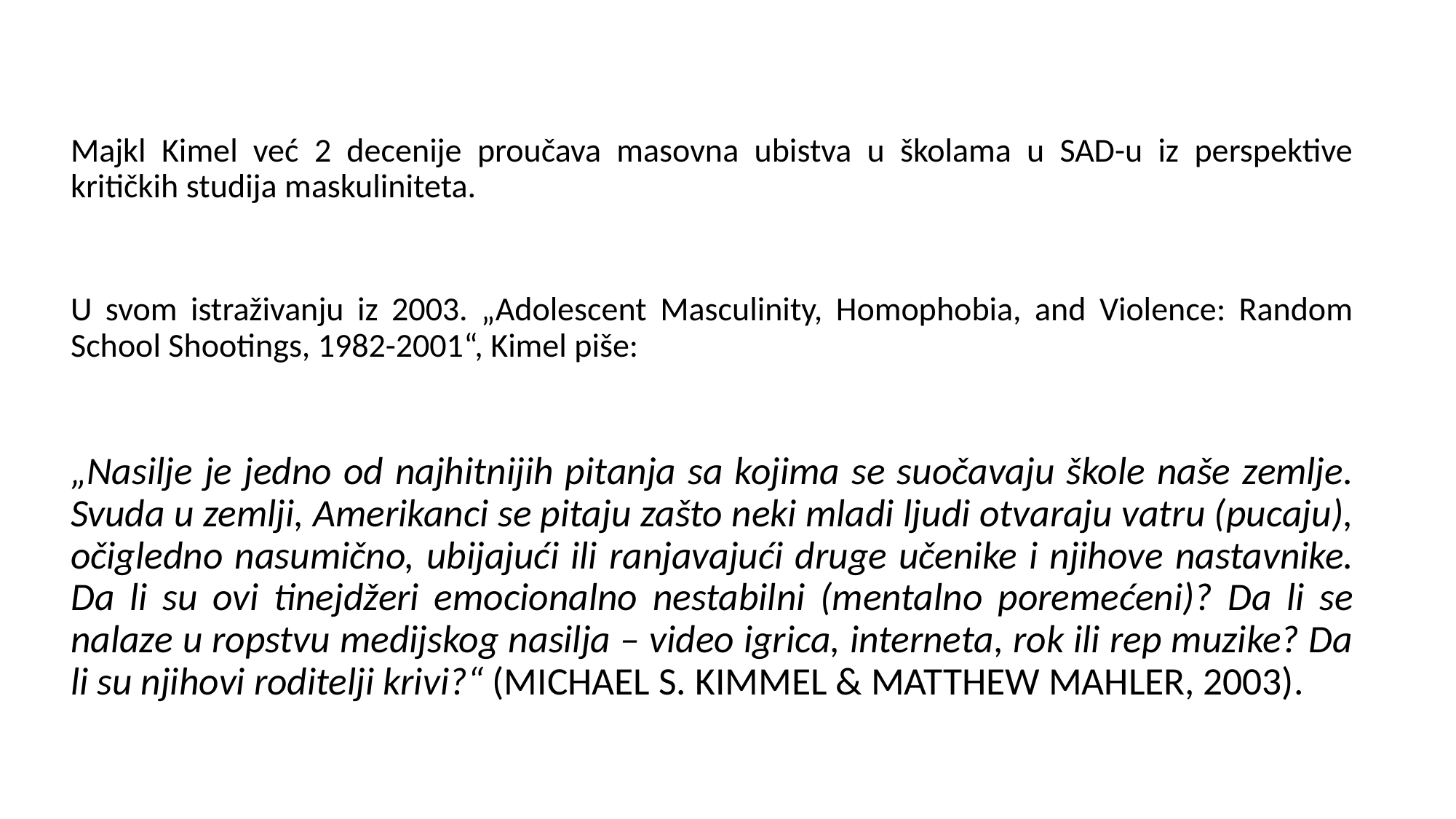

Majkl Kimel već 2 decenije proučava masovna ubistva u školama u SAD-u iz perspektive kritičkih studija maskuliniteta.

U svom istraživanju iz 2003. „Adolescent Masculinity, Homophobia, and Violence: Random School Shootings, 1982-2001“, Kimel piše:

„Nasilje je jedno od najhitnijih pitanja sa kojima se suočavaju škole naše zemlje. Svuda u zemlji, Amerikanci se pitaju zašto neki mladi ljudi otvaraju vatru (pucaju), očigledno nasumično, ubijajući ili ranjavajući druge učenike i njihove nastavnike. Da li su ovi tinejdžeri emocionalno nestabilni (mentalno poremećeni)? Da li se nalaze u ropstvu medijskog nasilja – video igrica, interneta, rok ili rep muzike? Da li su njihovi roditelji krivi?“ (MICHAEL S. KIMMEL & MATTHEW MAHLER, 2003).